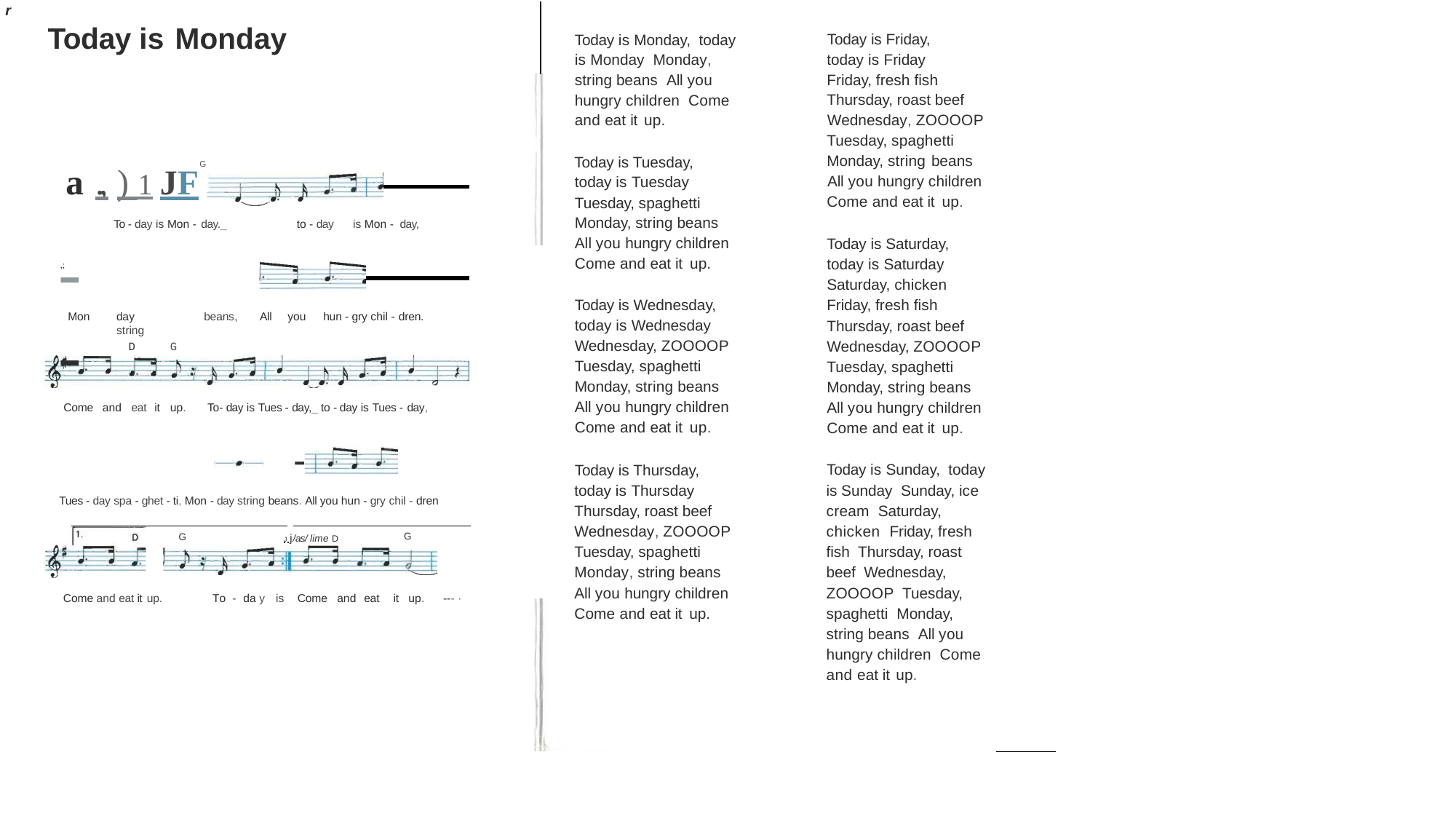

r

Today is Monday
Today is Monday,  today is Monday  Monday, string beans  All you hungry children  Come and eat it up.
Today is Friday,  today is Friday  Friday, fresh fish  Thursday, roast beef
Wednesday, ZOOOOP  Tuesday, spaghetti  Monday, string beans
All you hungry children  Come and eat it up.

Today is Tuesday,  today is Tuesday  Tuesday, spaghetti  Monday, string beans  All you hungry children  Come and eat it up.
a ., ) 1 JF
G

To - day is Mon - day._
to - day
is Mon - day,
--
Today is Saturday,  today is Saturday  Saturday, chicken  Friday, fresh fish  Thursday, roast beef  Wednesday, ZOOOOP  Tuesday, spaghetti  Monday, string beans  All you hungry children  Come and eat it up.
,;

Today is Wednesday,  today is Wednesday  Wednesday, ZOOOOP  Tuesday, spaghetti  Monday, string beans  All you hungry children  Come and eat it up.
Mon
day	string
beans,	All
you	hun - gry chil - dren.
D
G

Come  and   eat  it   up.	To- day is Tues - day,_ to - day is Tues - day,

-
Tues - day spa - ghet - ti, Mon - day string beans. All you hun - gry chil - dren

Today is Thursday,  today is Thursday  Thursday, roast beef  Wednesday, ZOOOOP  Tuesday, spaghetti  Monday, string beans  All you hungry children  Come and eat it up.
Today is Sunday,  today is Sunday  Sunday, ice cream  Saturday, chicken  Friday, fresh fish  Thursday, roast beef  Wednesday, ZOOOOP  Tuesday, spaghetti  Monday, string beans  All you hungry children  Come and eat it up.

G
G
J j /as/ lime D

Come and eat it up.
To  -  da y   is    Come   and  eat    it	up.
--- ·